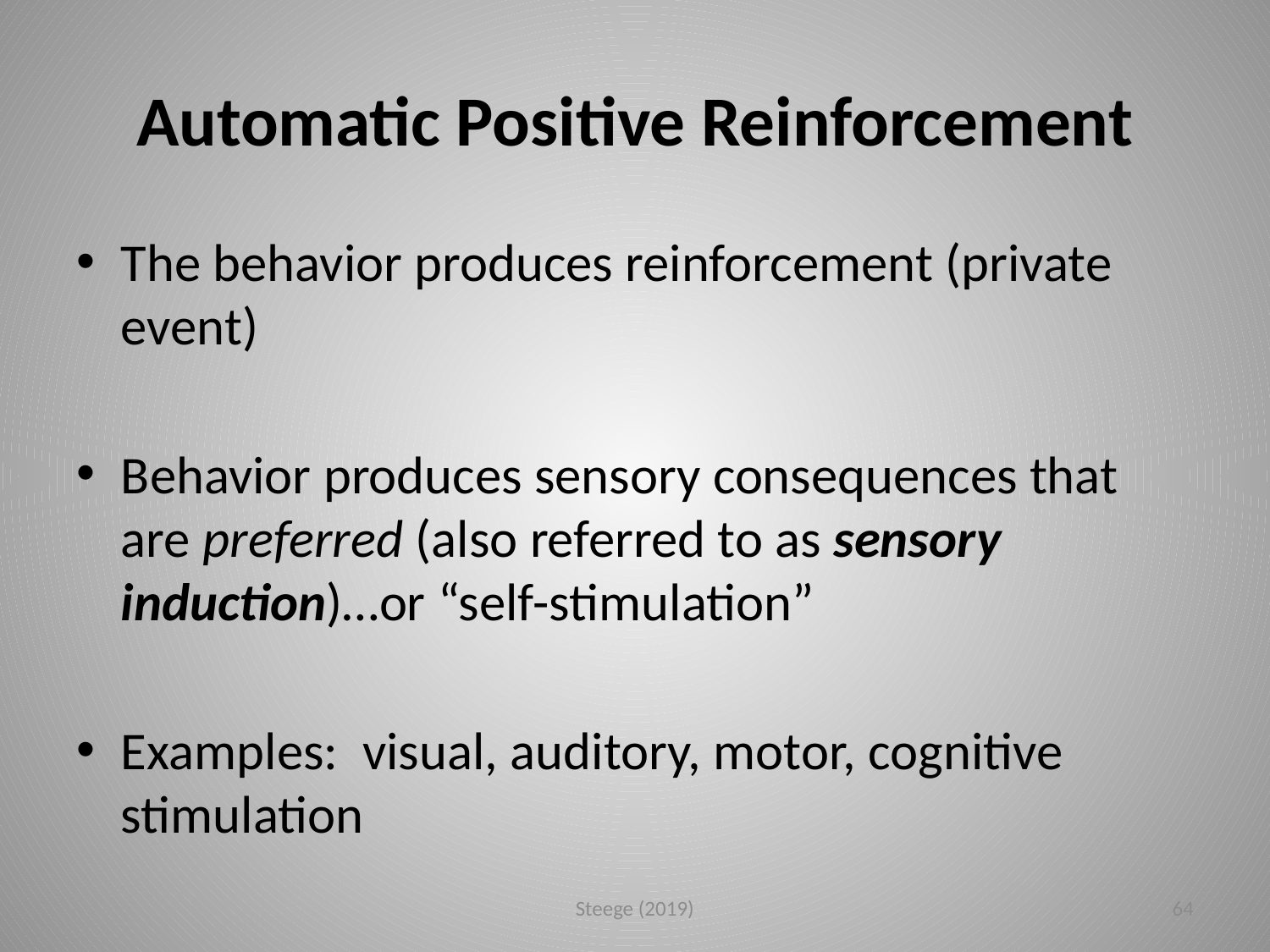

# Automatic Positive Reinforcement
The behavior produces reinforcement (private event)

Behavior produces sensory consequences that are preferred (also referred to as sensory induction)…or “self-stimulation”

Examples:  visual, auditory, motor, cognitive stimulation

Steege (2019)
64